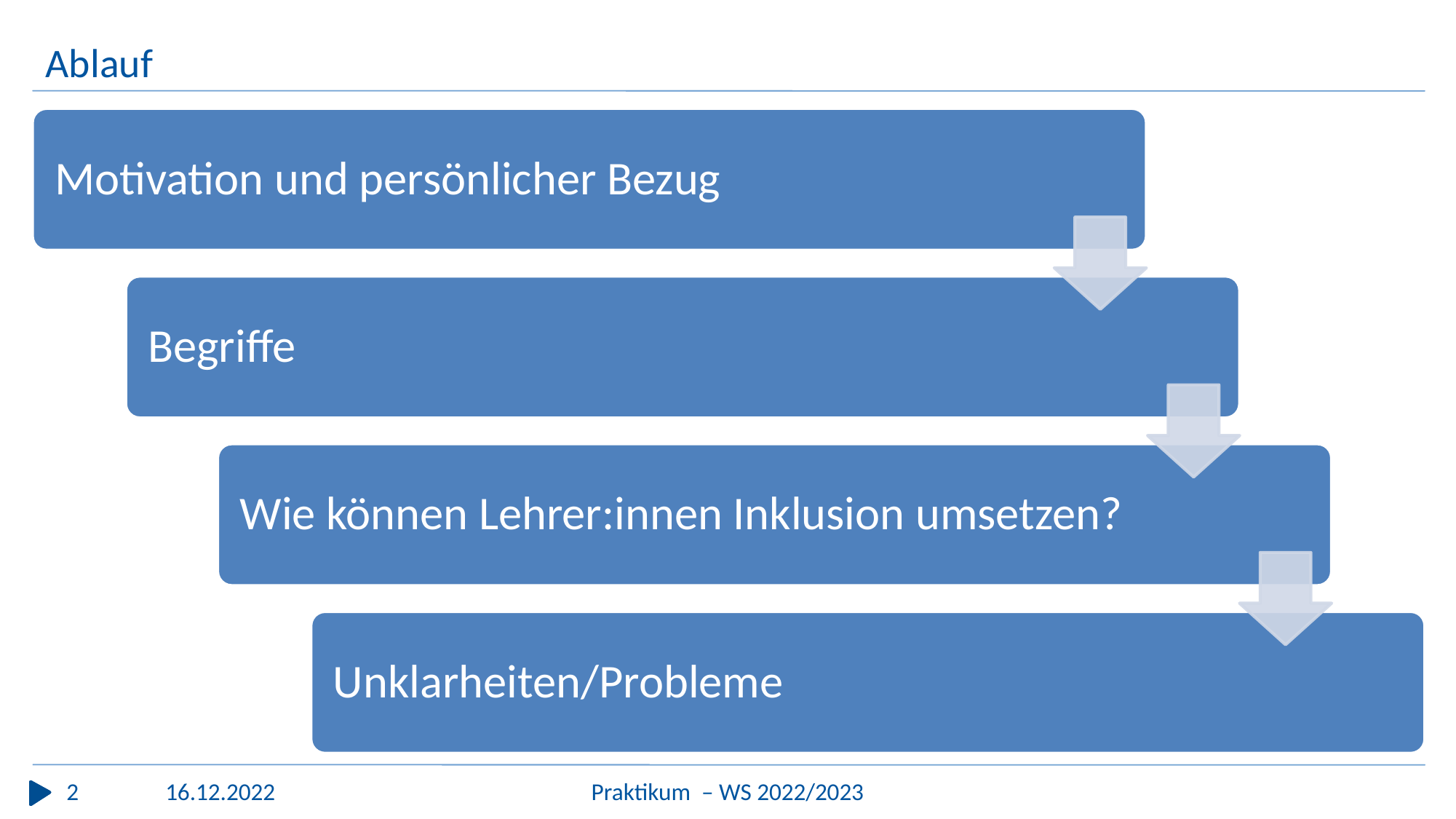

# Ablauf
Motivation und persönlicher Bezug
Begriffe
Wie können Lehrer:innen Inklusion umsetzen?
Unklarheiten/Probleme

2
Praktikum  – WS 2022/2023
16.12.2022